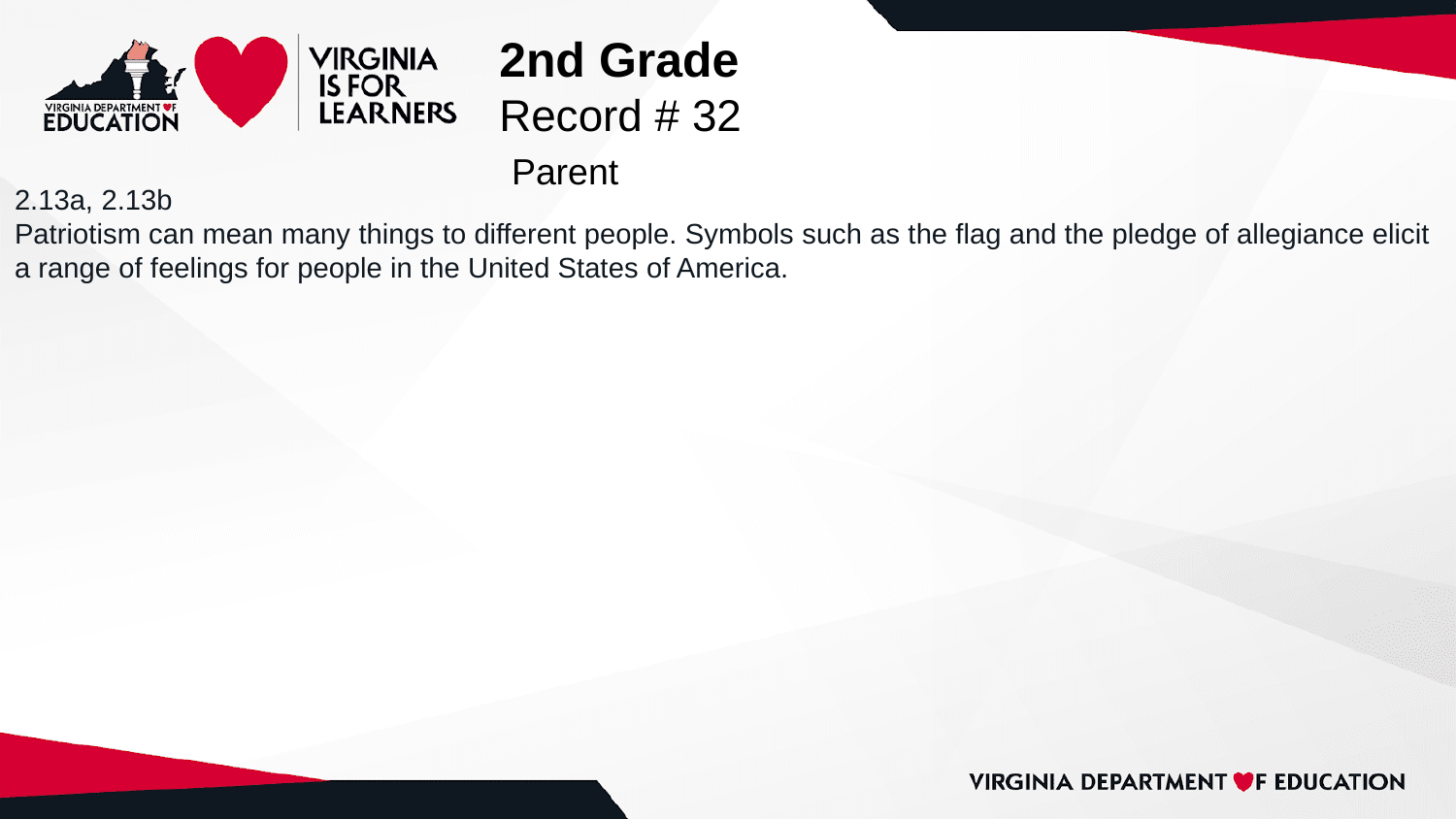

# 2nd Grade
Record # 32
 Parent
2.13a, 2.13b
Patriotism can mean many things to different people. Symbols such as the flag and the pledge of allegiance elicit a range of feelings for people in the United States of America.